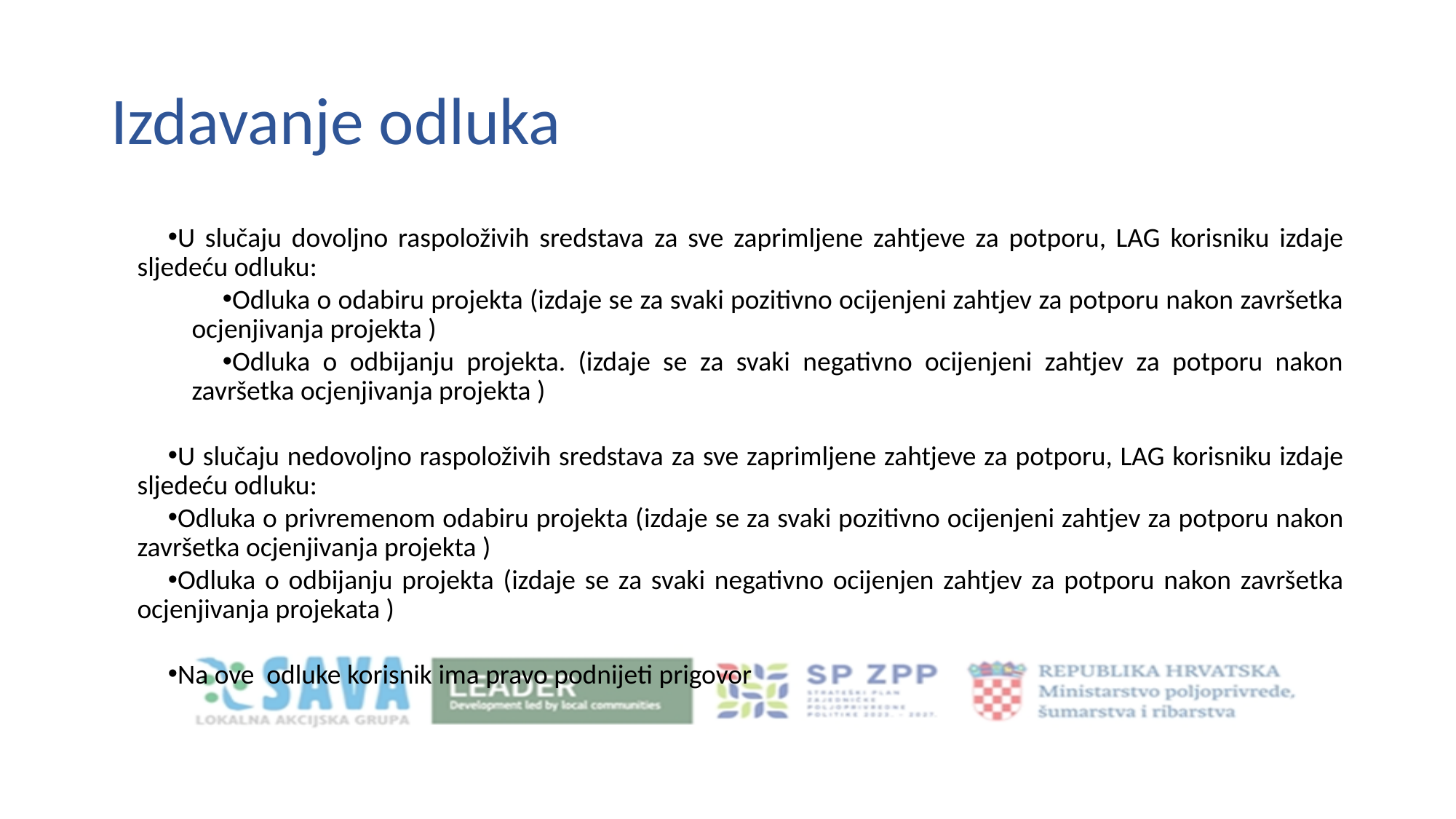

# Izdavanje odluka
U slučaju dovoljno raspoloživih sredstava za sve zaprimljene zahtjeve za potporu, LAG korisniku izdaje sljedeću odluku:
Odluka o odabiru projekta (izdaje se za svaki pozitivno ocijenjeni zahtjev za potporu nakon završetka ocjenjivanja projekta )
Odluka o odbijanju projekta. (izdaje se za svaki negativno ocijenjeni zahtjev za potporu nakon završetka ocjenjivanja projekta )

U slučaju nedovoljno raspoloživih sredstava za sve zaprimljene zahtjeve za potporu, LAG korisniku izdaje sljedeću odluku:
Odluka o privremenom odabiru projekta (izdaje se za svaki pozitivno ocijenjeni zahtjev za potporu nakon završetka ocjenjivanja projekta )
Odluka o odbijanju projekta (izdaje se za svaki negativno ocijenjen zahtjev za potporu nakon završetka ocjenjivanja projekata )

Na ove  odluke korisnik ima pravo podnijeti prigovor